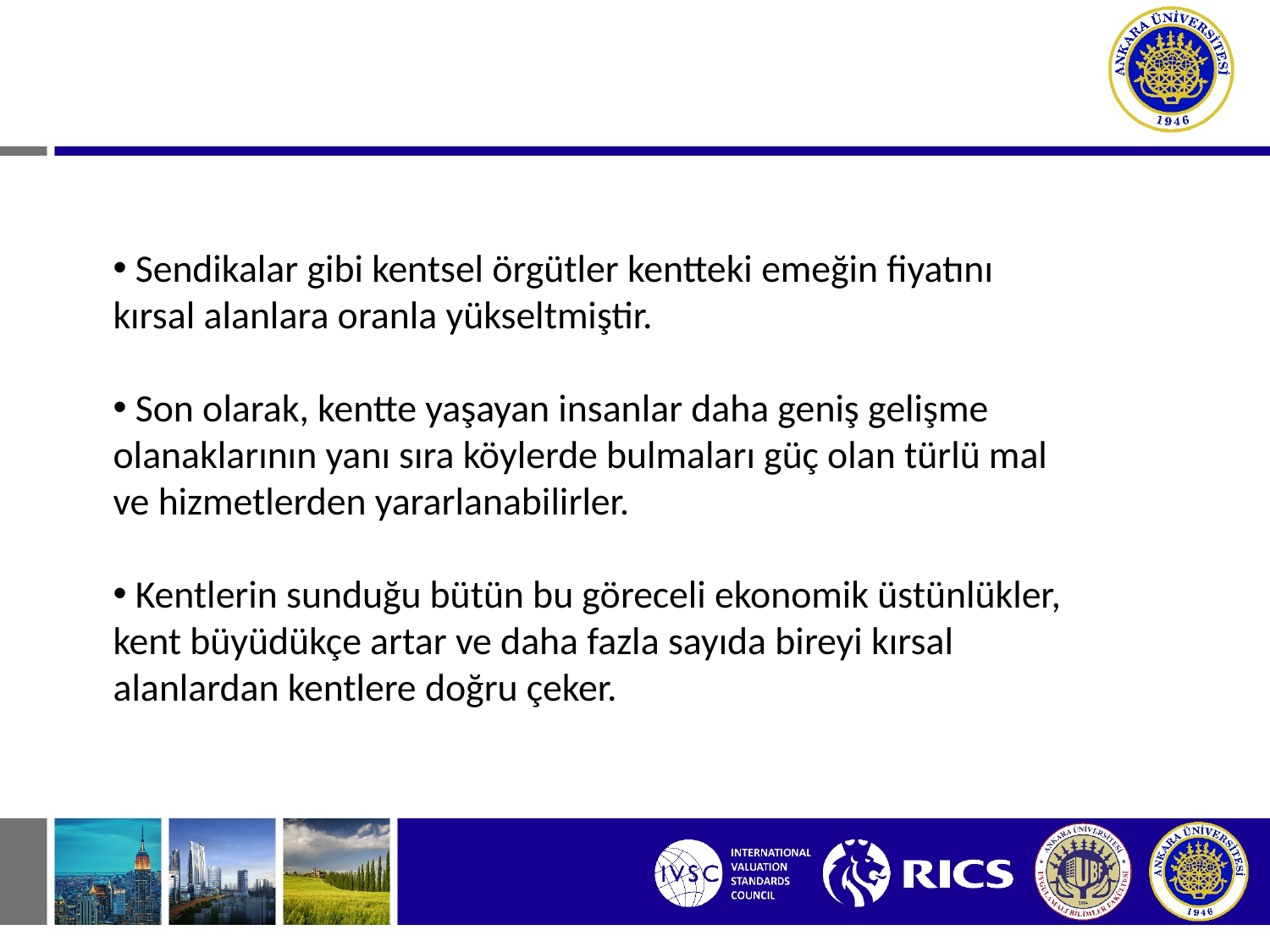

Sendikalar gibi kentsel örgütler kentteki emeğin fiyatını kırsal alanlara oranla yükseltmiştir.

 Son olarak, kentte yaşayan insanlar daha geniş gelişme olanaklarının yanı sıra köylerde bulmaları güç olan türlü mal ve hizmetlerden yararlanabilirler.

 Kentlerin sunduğu bütün bu göreceli ekonomik üstünlükler, kent büyüdükçe artar ve daha fazla sayıda bireyi kırsal alanlardan kentlere doğru çeker.